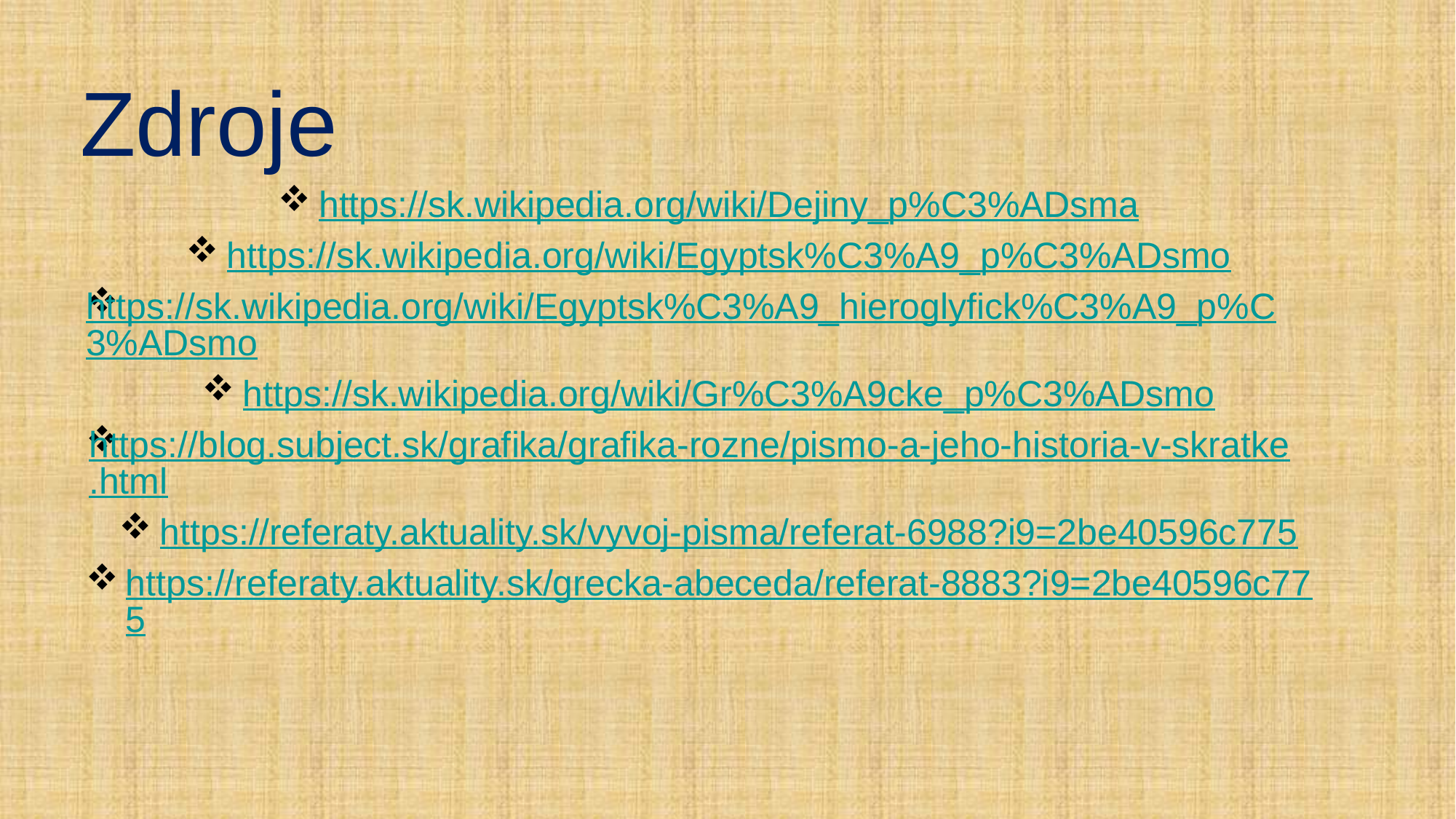

# Zdroje
https://sk.wikipedia.org/wiki/Dejiny_p%C3%ADsma
https://sk.wikipedia.org/wiki/Egyptsk%C3%A9_p%C3%ADsmo
https://sk.wikipedia.org/wiki/Egyptsk%C3%A9_hieroglyfick%C3%A9_p%C3%ADsmo
https://sk.wikipedia.org/wiki/Gr%C3%A9cke_p%C3%ADsmo
https://blog.subject.sk/grafika/grafika-rozne/pismo-a-jeho-historia-v-skratke.html
https://referaty.aktuality.sk/vyvoj-pisma/referat-6988?i9=2be40596c775
https://referaty.aktuality.sk/grecka-abeceda/referat-8883?i9=2be40596c775